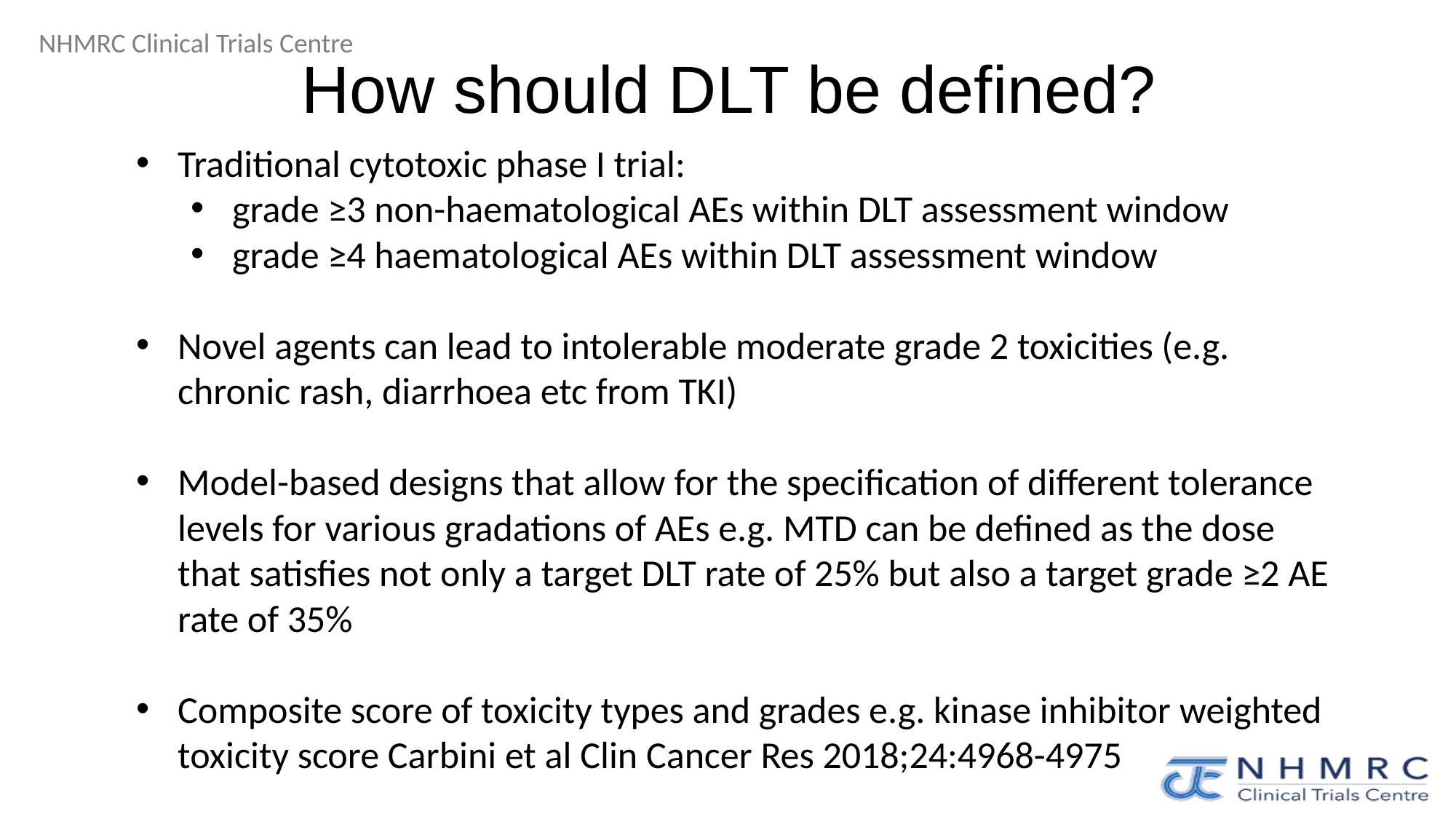

# How should DLT be defined?
Traditional cytotoxic phase I trial:
grade ≥3 non-haematological AEs within DLT assessment window
grade ≥4 haematological AEs within DLT assessment window

Novel agents can lead to intolerable moderate grade 2 toxicities (e.g. chronic rash, diarrhoea etc from TKI)

Model-based designs that allow for the specification of different tolerance levels for various gradations of AEs e.g. MTD can be defined as the dose that satisfies not only a target DLT rate of 25% but also a target grade ≥2 AE rate of 35%

Composite score of toxicity types and grades e.g. kinase inhibitor weighted toxicity score Carbini et al Clin Cancer Res 2018;24:4968-4975